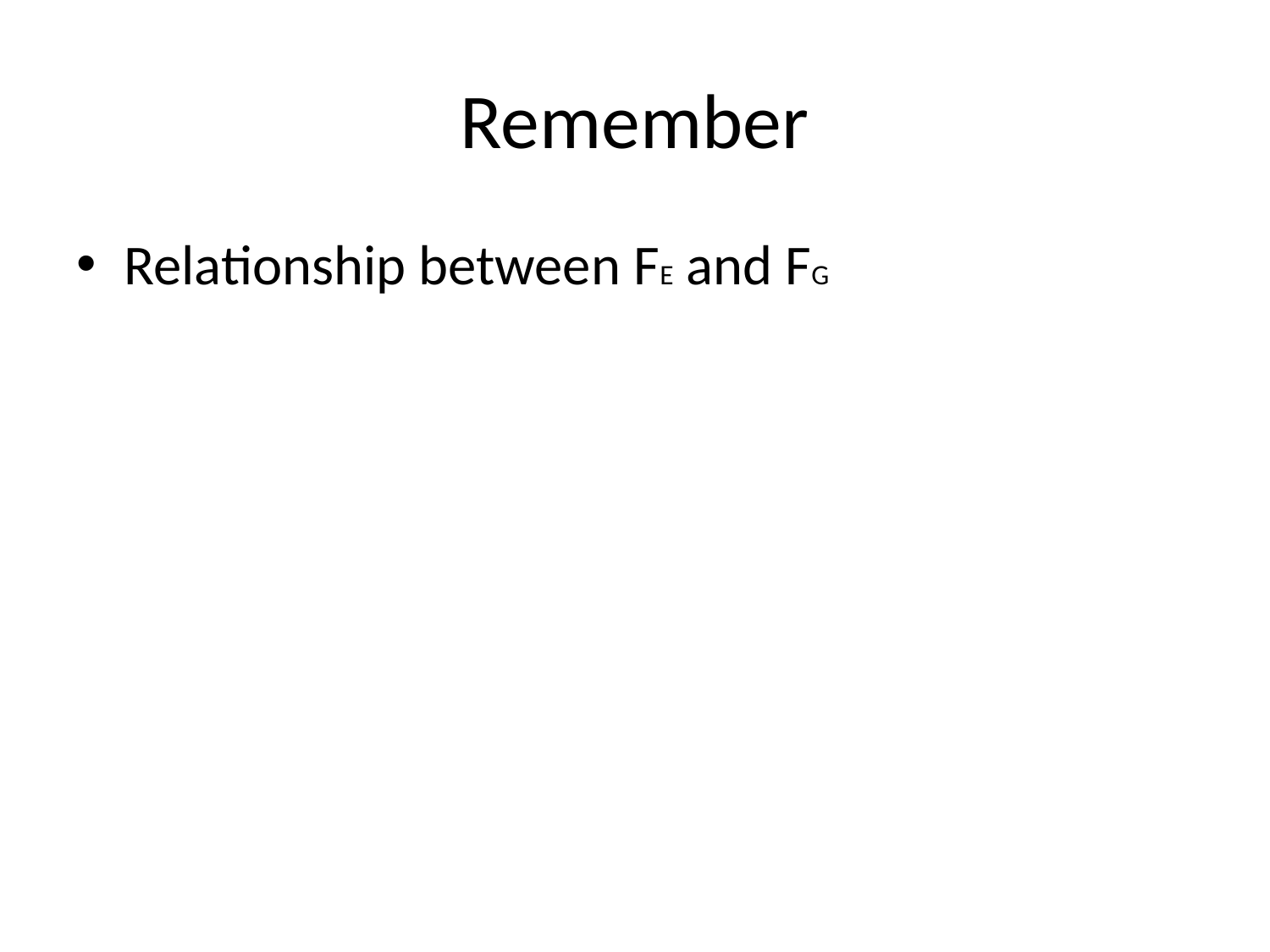

# Remember
Relationship between FE and FG